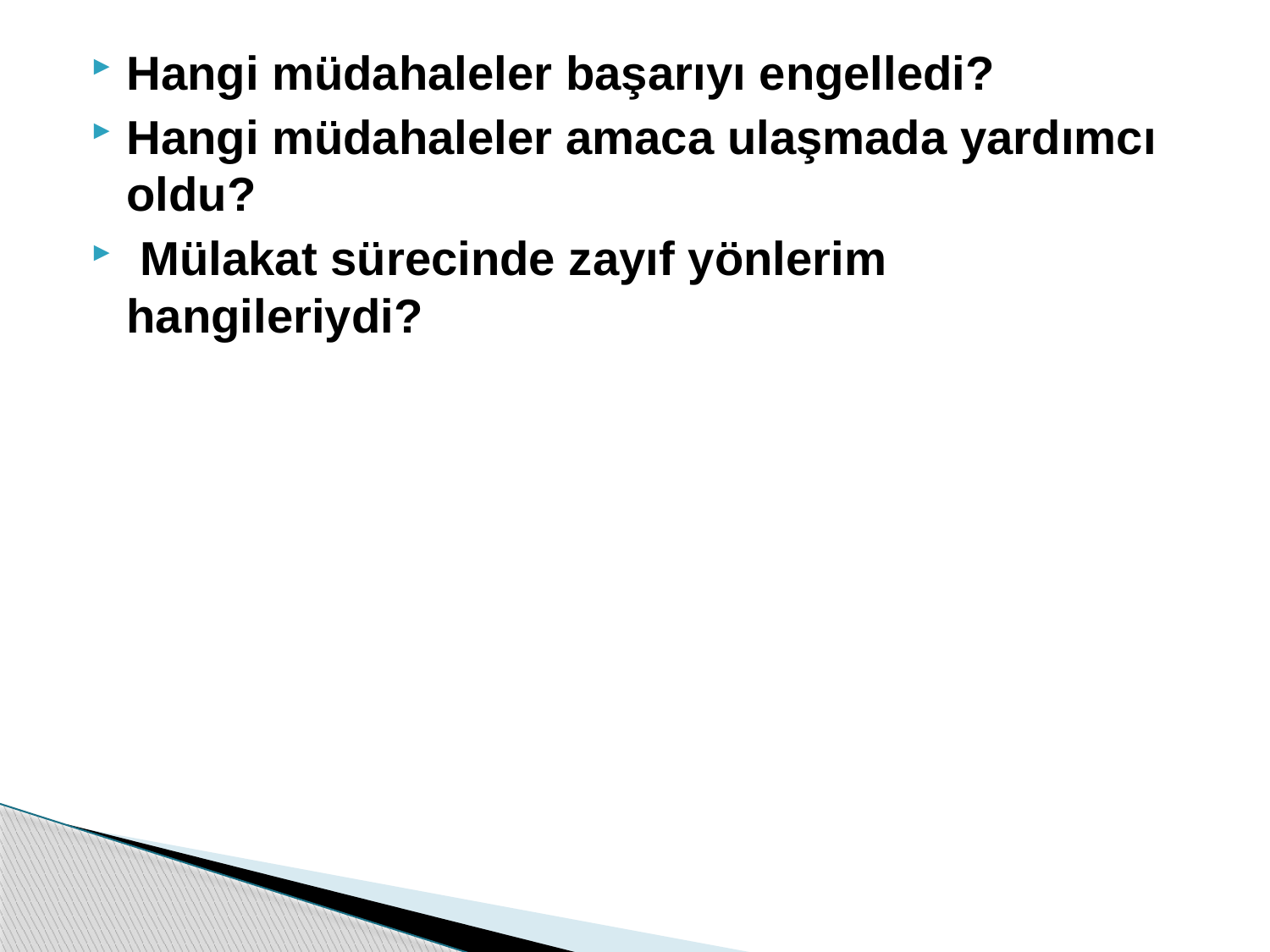

Hangi müdahaleler başarıyı engelledi?
Hangi müdahaleler amaca ulaşmada yardımcı oldu?
 Mülakat sürecinde zayıf yönlerim hangileriydi?
#